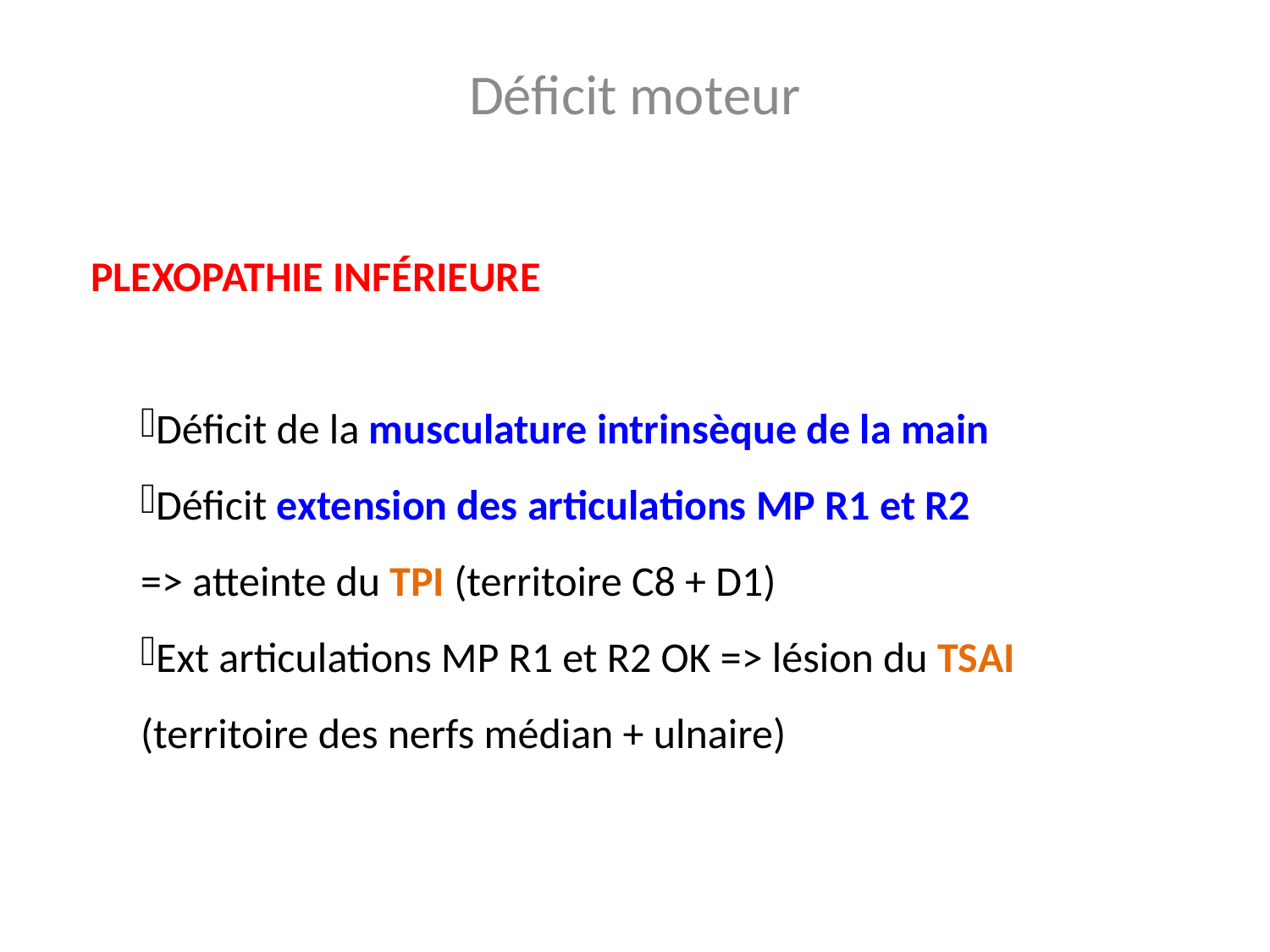

Déficit moteur
Plexopathie inférieure

Déficit de la musculature intrinsèque de la main
Déficit extension des articulations MP R1 et R2
	=> atteinte du TPI (territoire C8 + D1)
Ext articulations MP R1 et R2 OK => lésion du TSAI
	(territoire des nerfs médian + ulnaire)